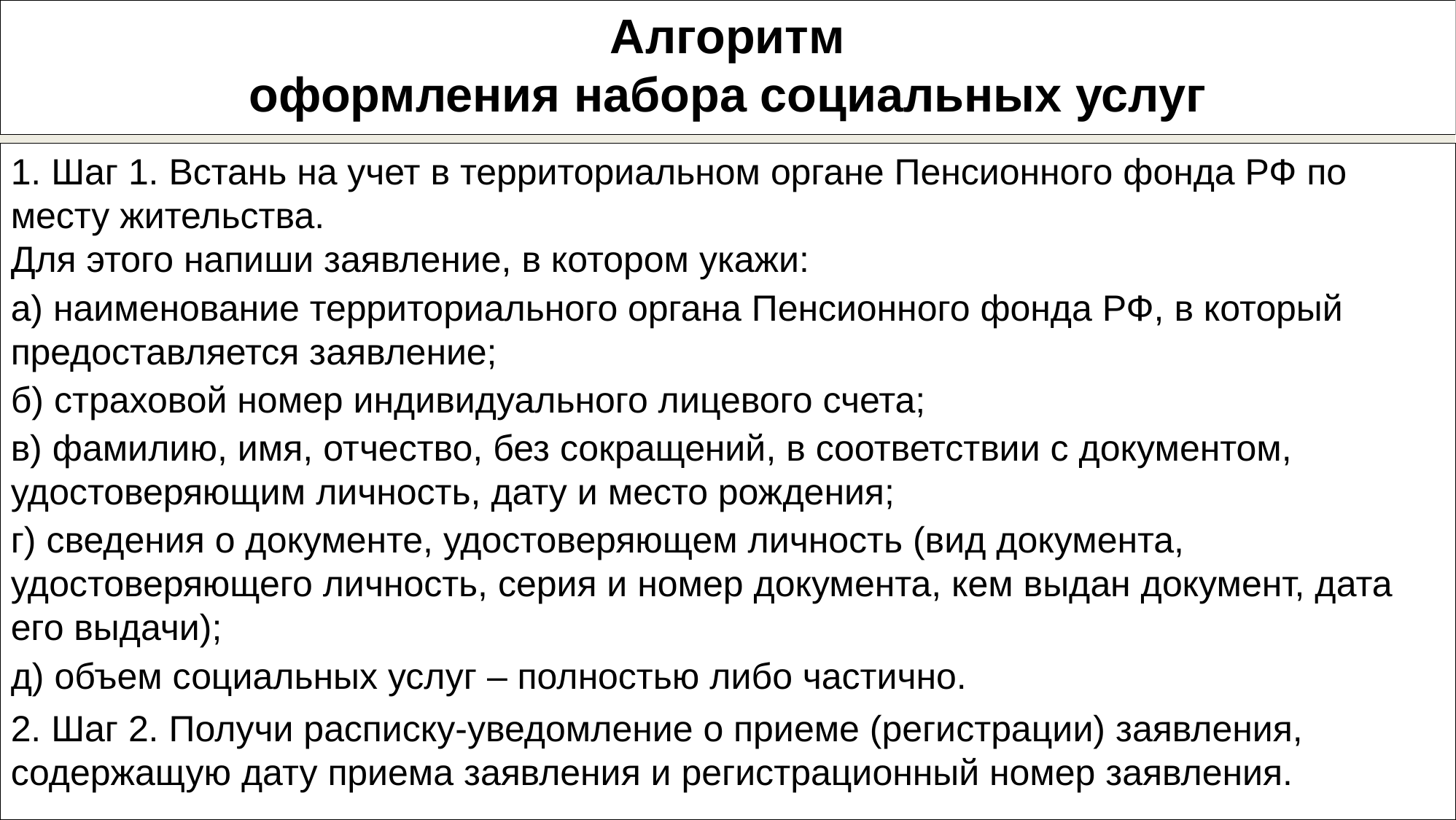

Алгоритм
оформления набора социальных услуг
1. Шаг 1. Встань на учет в территориальном органе Пенсионного фонда РФ по месту жительства.
Для этого напиши заявление, в котором укажи:
а) наименование территориального органа Пенсионного фонда РФ, в который предоставляется заявление;
б) страховой номер индивидуального лицевого счета;
в) фамилию, имя, отчество, без сокращений, в соответствии с документом, удостоверяющим личность, дату и место рождения;
г) сведения о документе, удостоверяющем личность (вид документа, удостоверяющего личность, серия и номер документа, кем выдан документ, дата его выдачи);
д) объем социальных услуг – полностью либо частично.
2. Шаг 2. Получи расписку-уведомление о приеме (регистрации) заявления, содержащую дату приема заявления и регистрационный номер заявления.